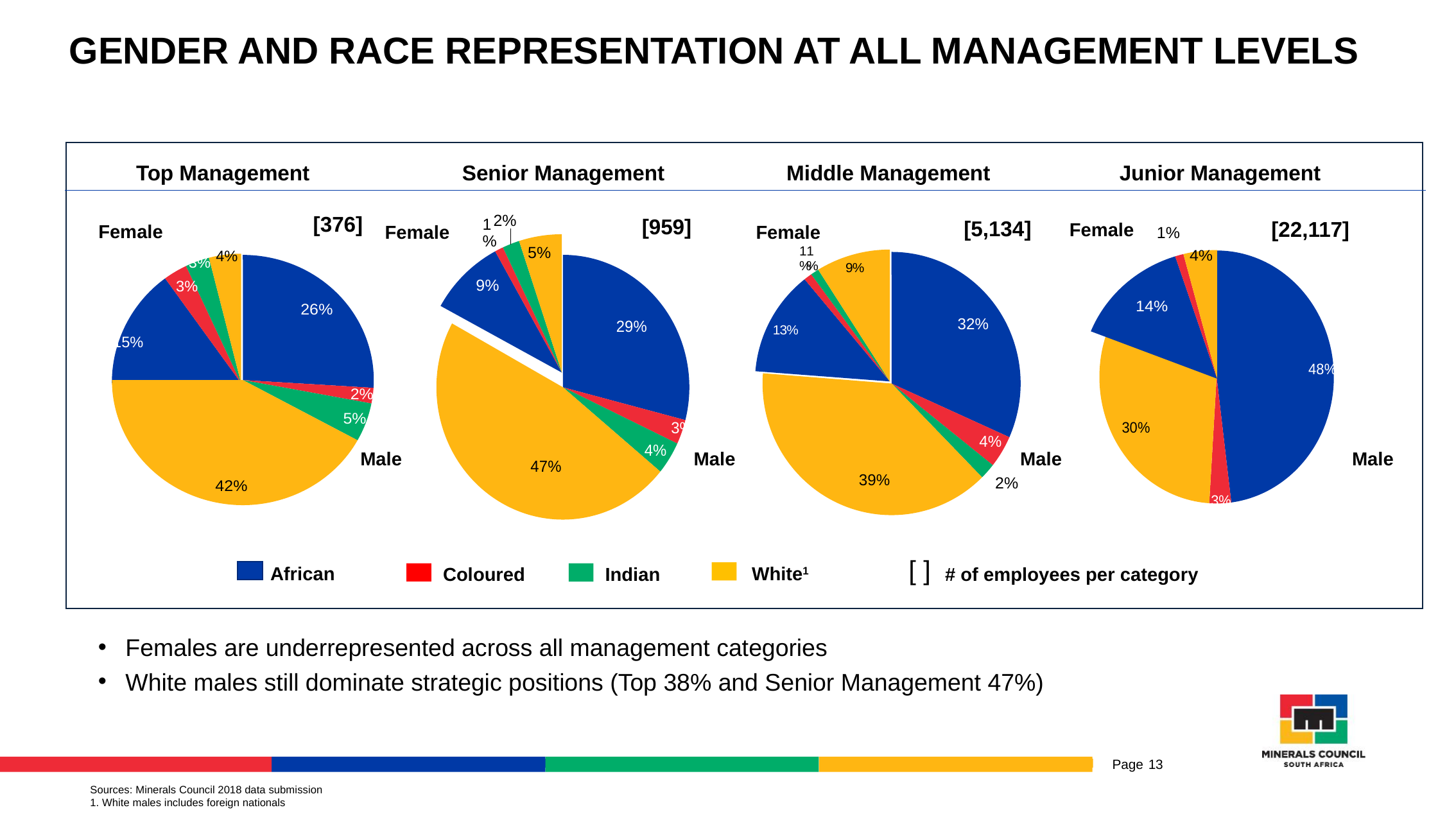

# gender and race representation at all management levels

Top Management
Senior Management
Middle Management
Junior Management

### Chart

| Category |  |
|---|---|
[376]
[959]
[5,134]
[22,117]
Female
Female
Female
Female
1%

### Chart

| Category |  |
|---|---|

### Chart

| Category |  |
|---|---|

### Chart

| Category |  |
|---|---|

### Chart

| Category |  |
|---|---|

### Chart

| Category |  |
|---|---|

### Chart

| Category |  |
|---|---|

### Chart

| Category |  |
|---|---|
Male
Male
Male
Male
2%
[ ]
White1
African
Coloured
Indian
# of employees per category

Females are underrepresented across all management categories
White males still dominate strategic positions (Top 38% and Senior Management 47%)

13
Sources: Minerals Council 2018 data submission
1. White males includes foreign nationals